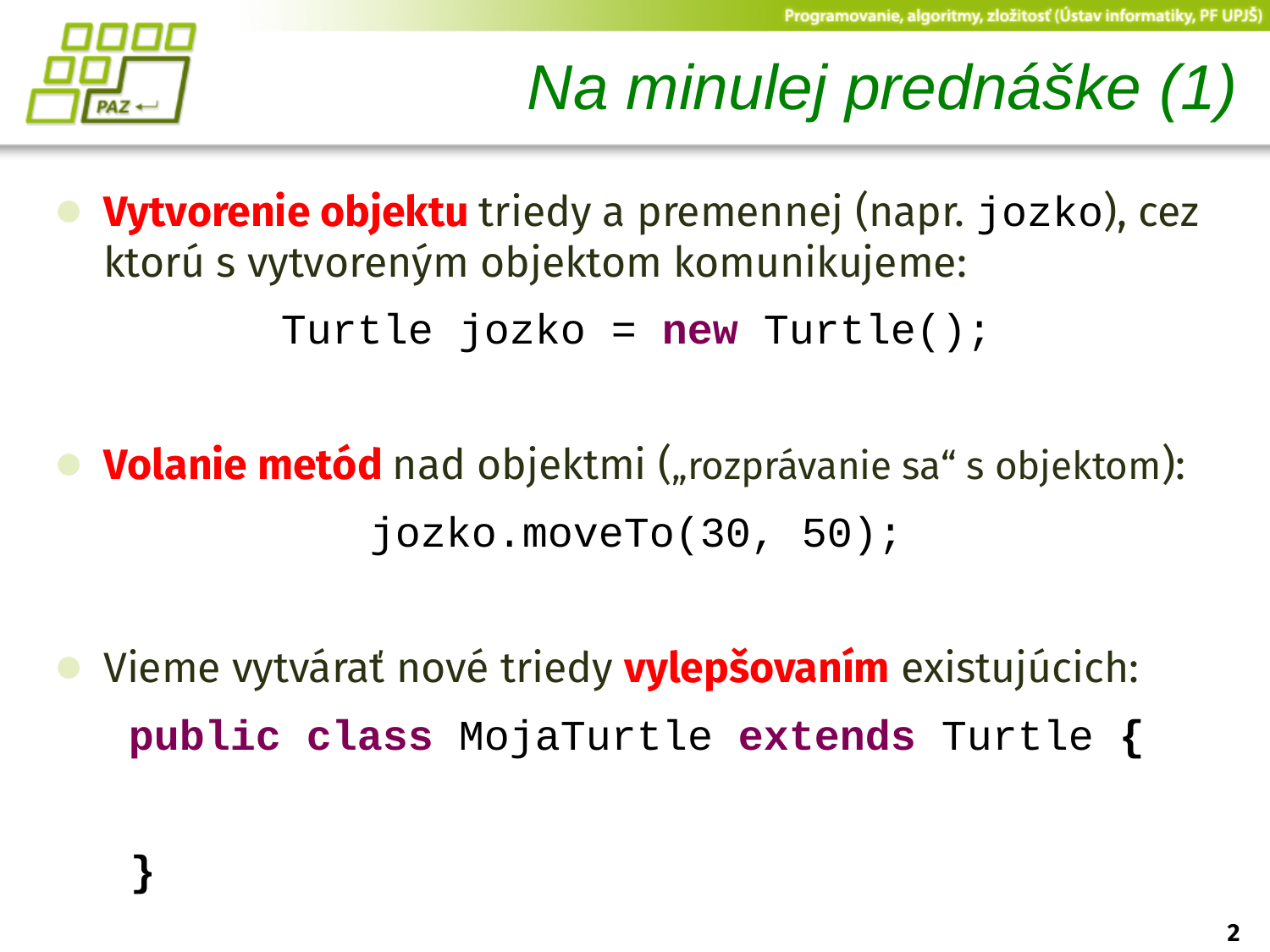

# Na minulej prednáške (1)
Vytvorenie objektu triedy a premennej (napr. jozko), cez ktorú s vytvoreným objektom komunikujeme:
Turtle jozko = new Turtle();

Volanie metód nad objektmi („rozprávanie sa“ s objektom):
jozko.moveTo(30, 50);

Vieme vytvárať nové triedy vylepšovaním existujúcich:
public class MojaTurtle extends Turtle {

   }